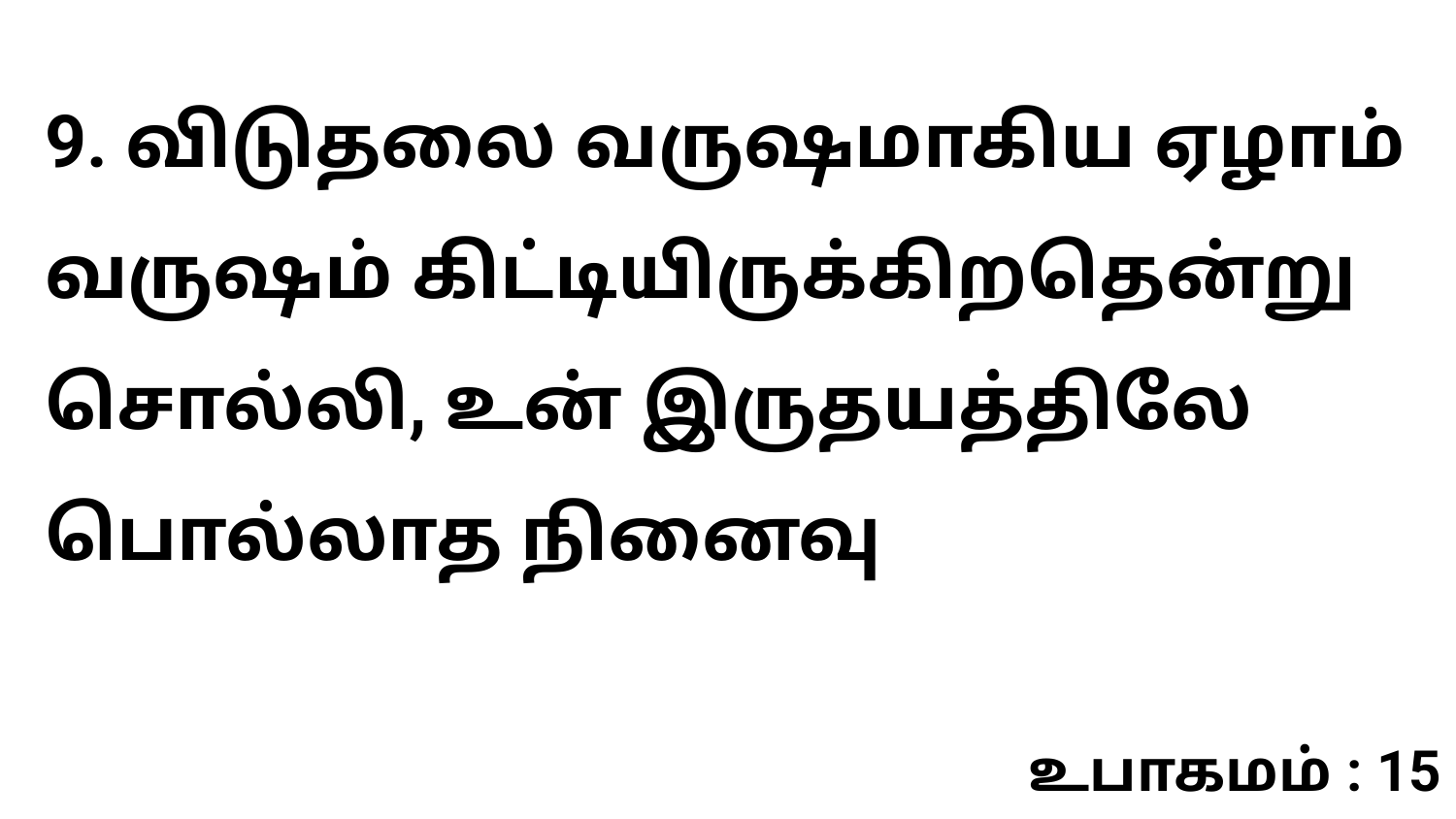

9. விடுதலை வருஷமாகிய ஏழாம் வருஷம் கிட்டியிருக்கிறதென்று சொல்லி, உன் இருதயத்திலே பொல்லாத நினைவு
உபாகமம் : 15